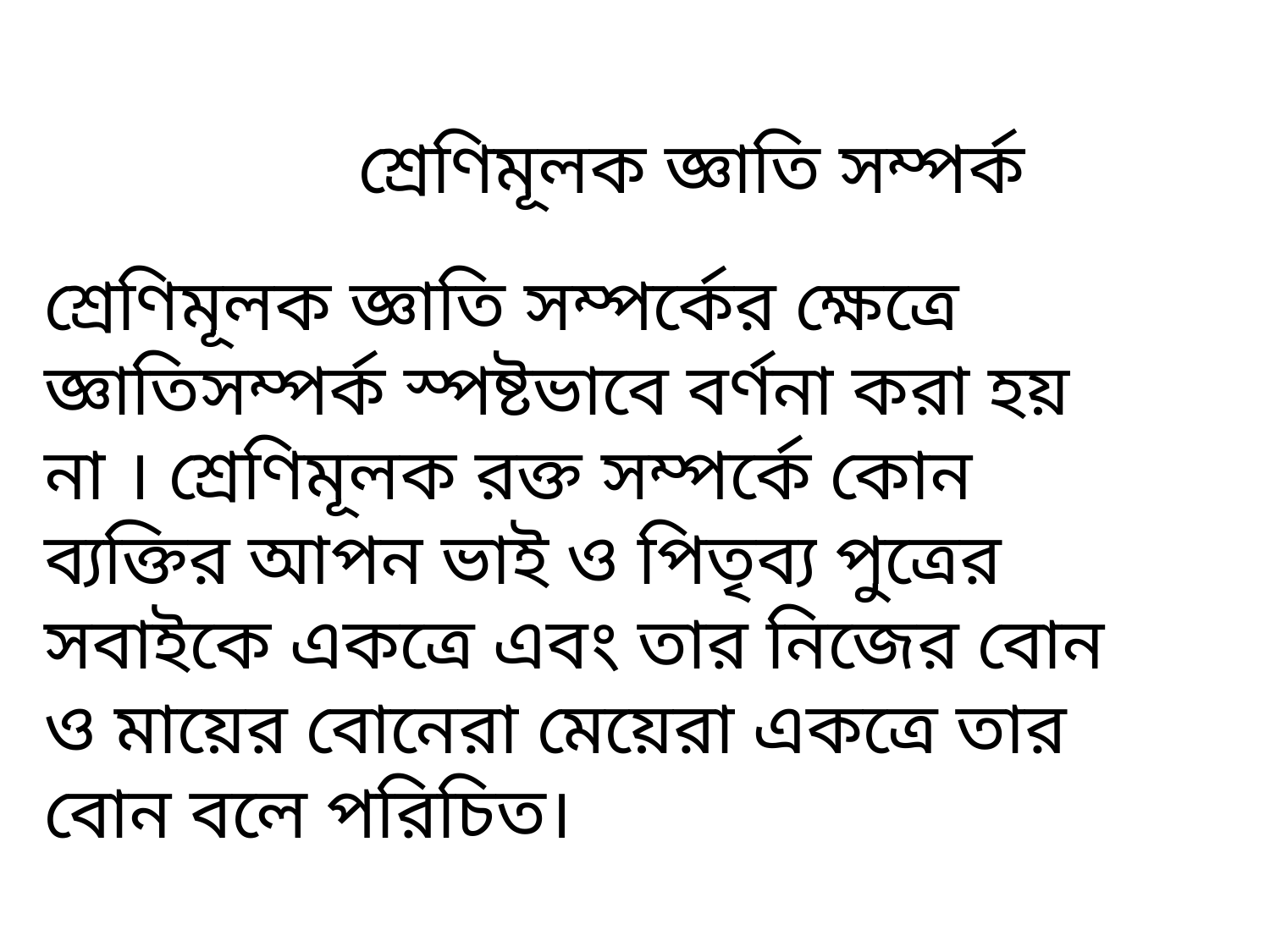

শ্রেণিমূলক জ্ঞাতি সম্পর্ক
শ্রেণিমূলক জ্ঞাতি সম্পর্কের ক্ষেত্রে জ্ঞাতিসম্পর্ক স্পষ্টভাবে বর্ণনা করা হয় না । শ্রেণিমূলক রক্ত সম্পর্কে কোন ব্যক্তির আপন ভাই ও পিতৃব্য পুত্রের সবাইকে একত্রে এবং তার নিজের বোন ও মায়ের বোনেরা মেয়েরা একত্রে তার বোন বলে পরিচিত।